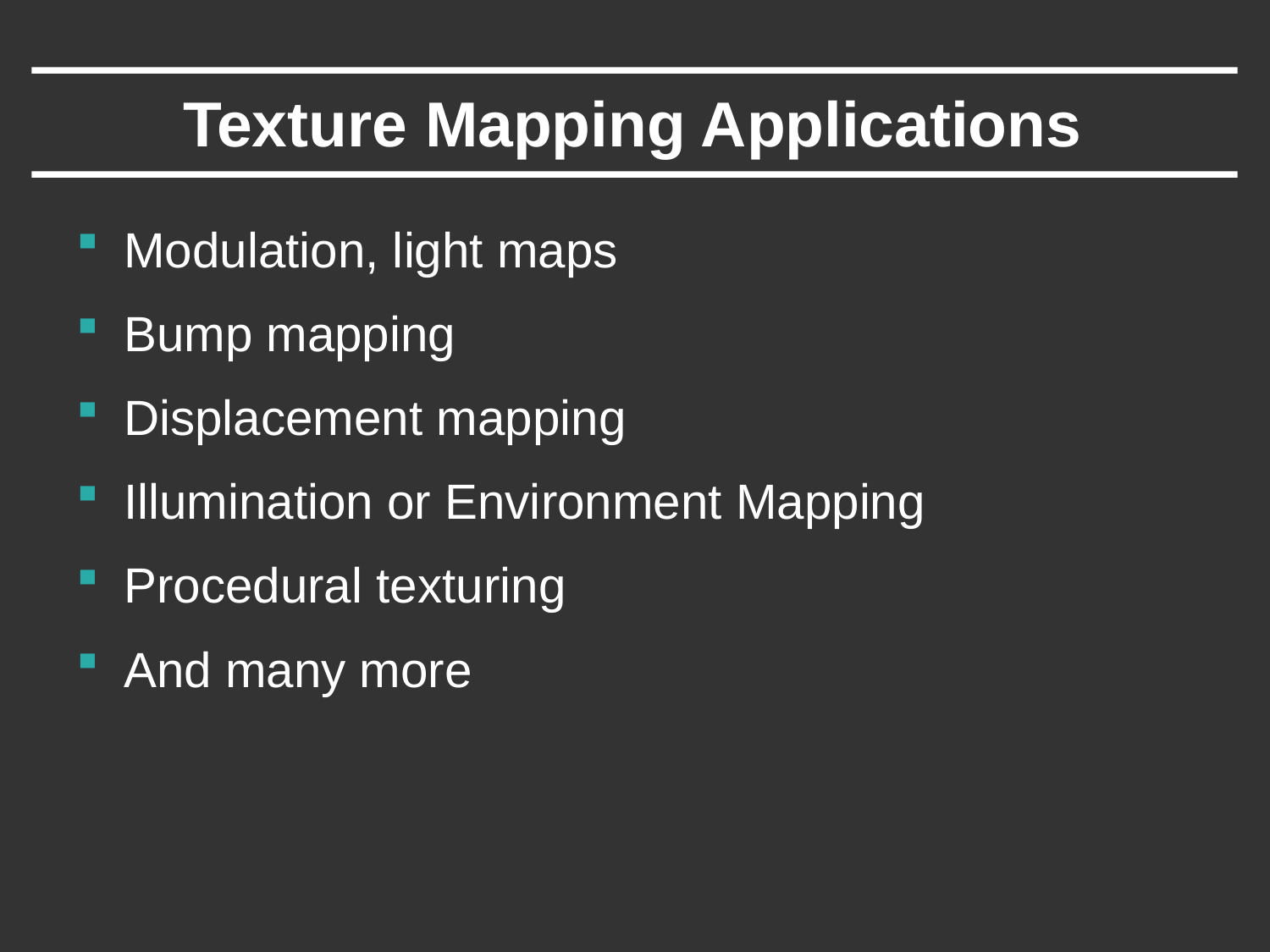

# Texture Mapping Applications
Modulation, light maps
Bump mapping
Displacement mapping
Illumination or Environment Mapping
Procedural texturing
And many more